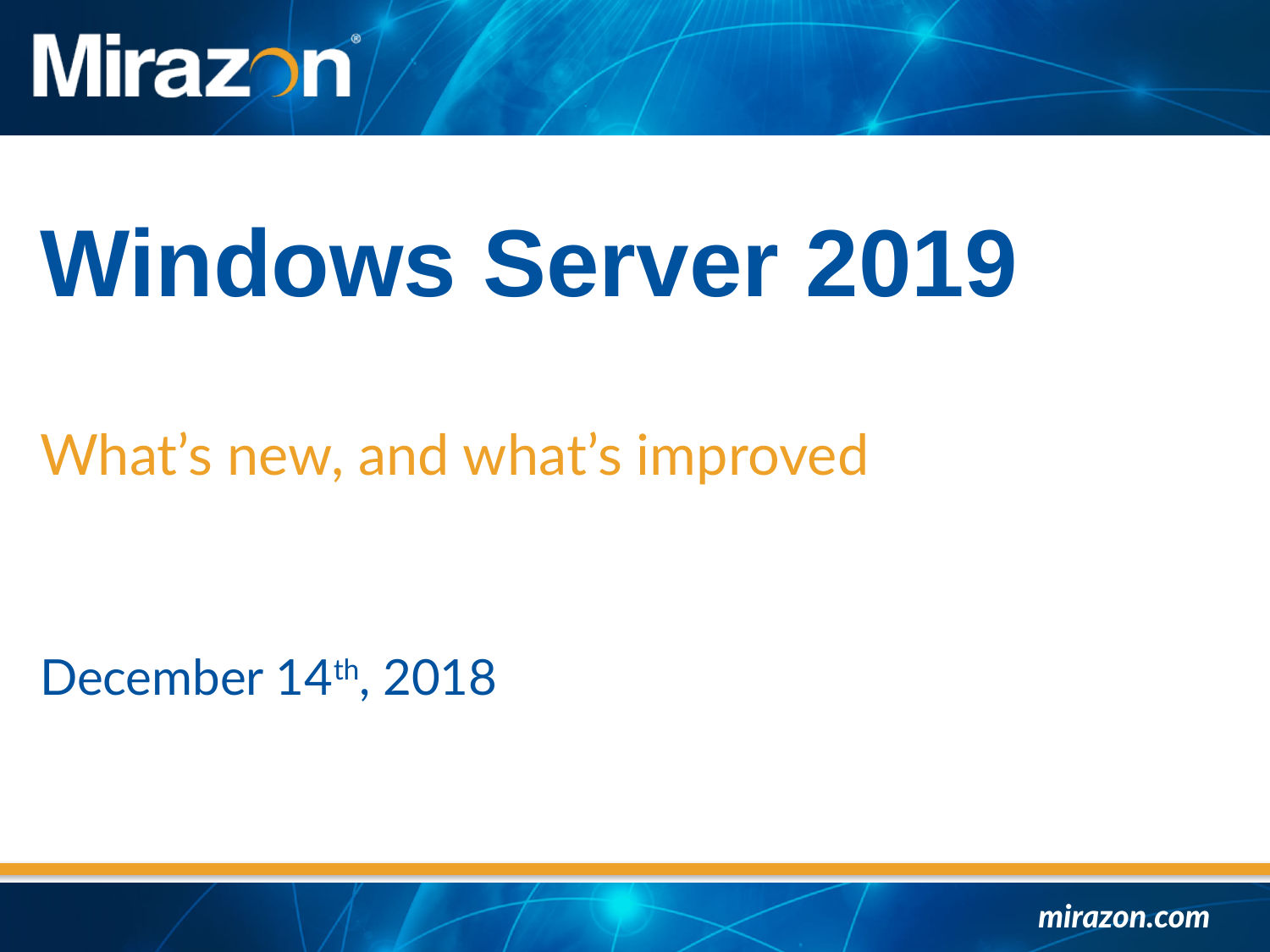

Windows Server 2019

What’s new, and what’s improved
December 14th, 2018